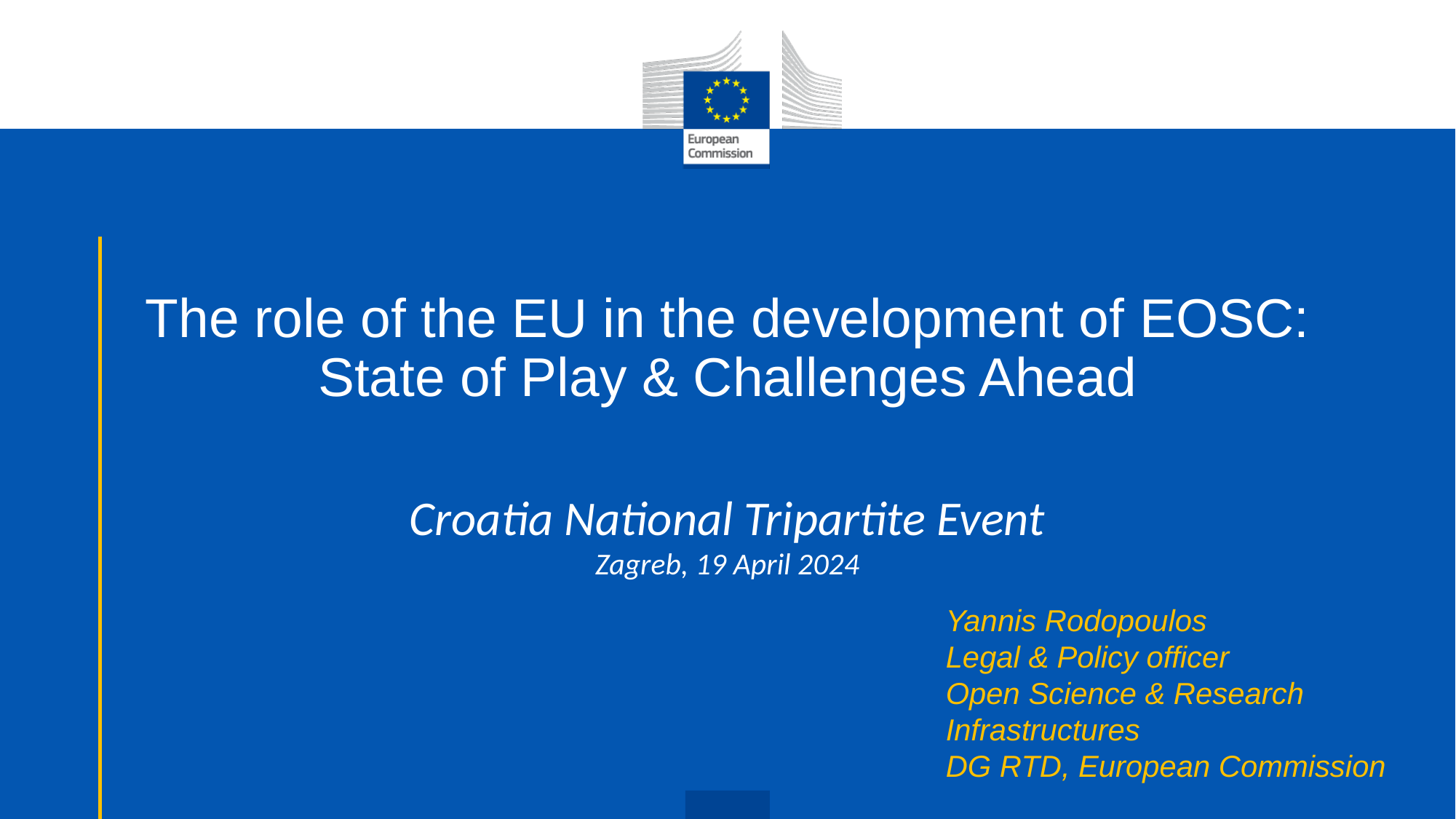

# The role of the EU in the development of EOSC: State of Play & Challenges Ahead

Croatia National Tripartite Event
Zagreb, 19 April 2024
Yannis Rodopoulos
Legal & Policy officer
Open Science & Research Infrastructures
DG RTD, European Commission